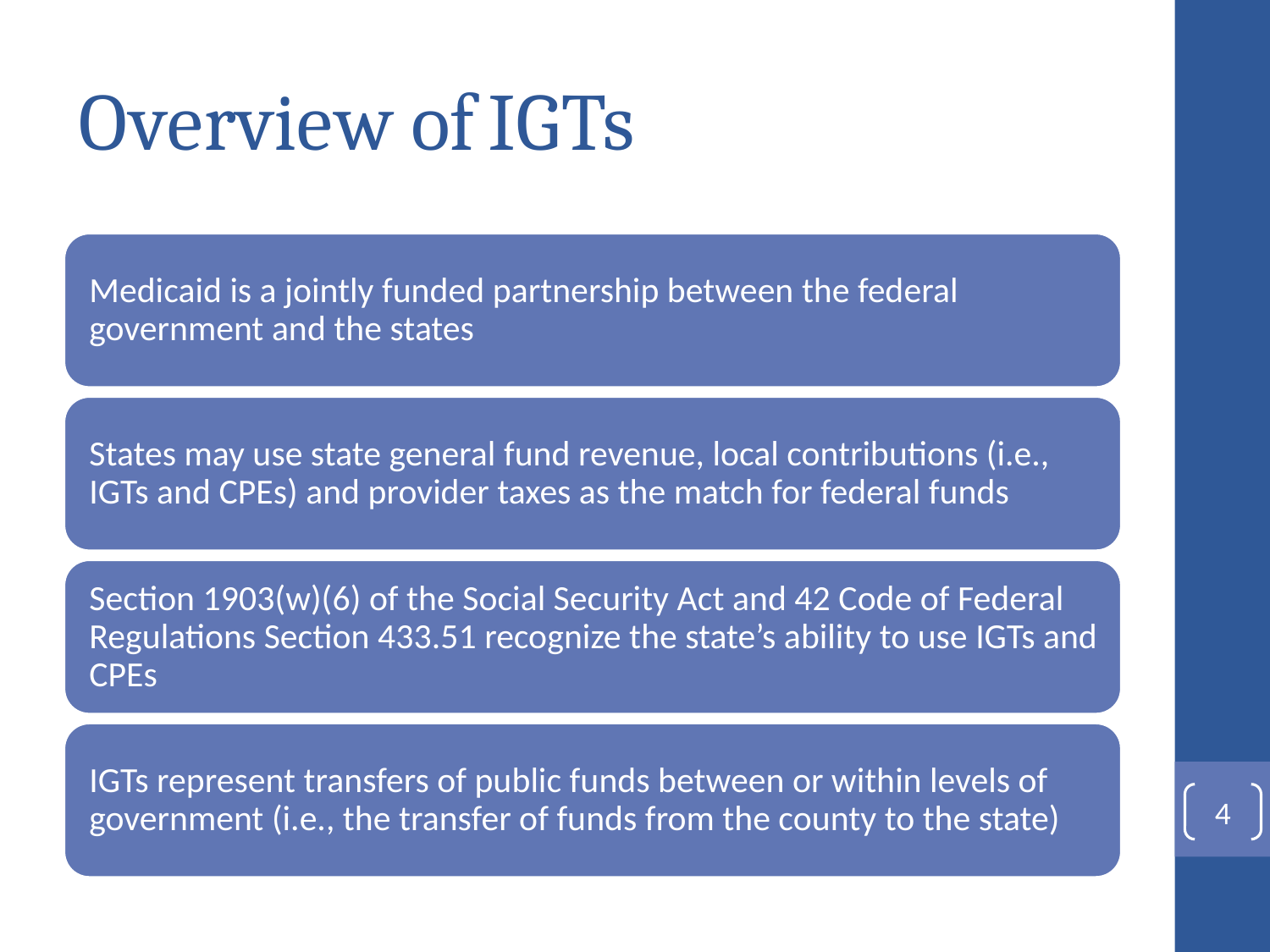

# Overview of IGTs
Medicaid is a jointly funded partnership between the federal government and the states
States may use state general fund revenue, local contributions (i.e., IGTs and CPEs) and provider taxes as the match for federal funds
Section 1903(w)(6) of the Social Security Act and 42 Code of Federal Regulations Section 433.51 recognize the state’s ability to use IGTs and CPEs
IGTs represent transfers of public funds between or within levels of government (i.e., the transfer of funds from the county to the state)
4